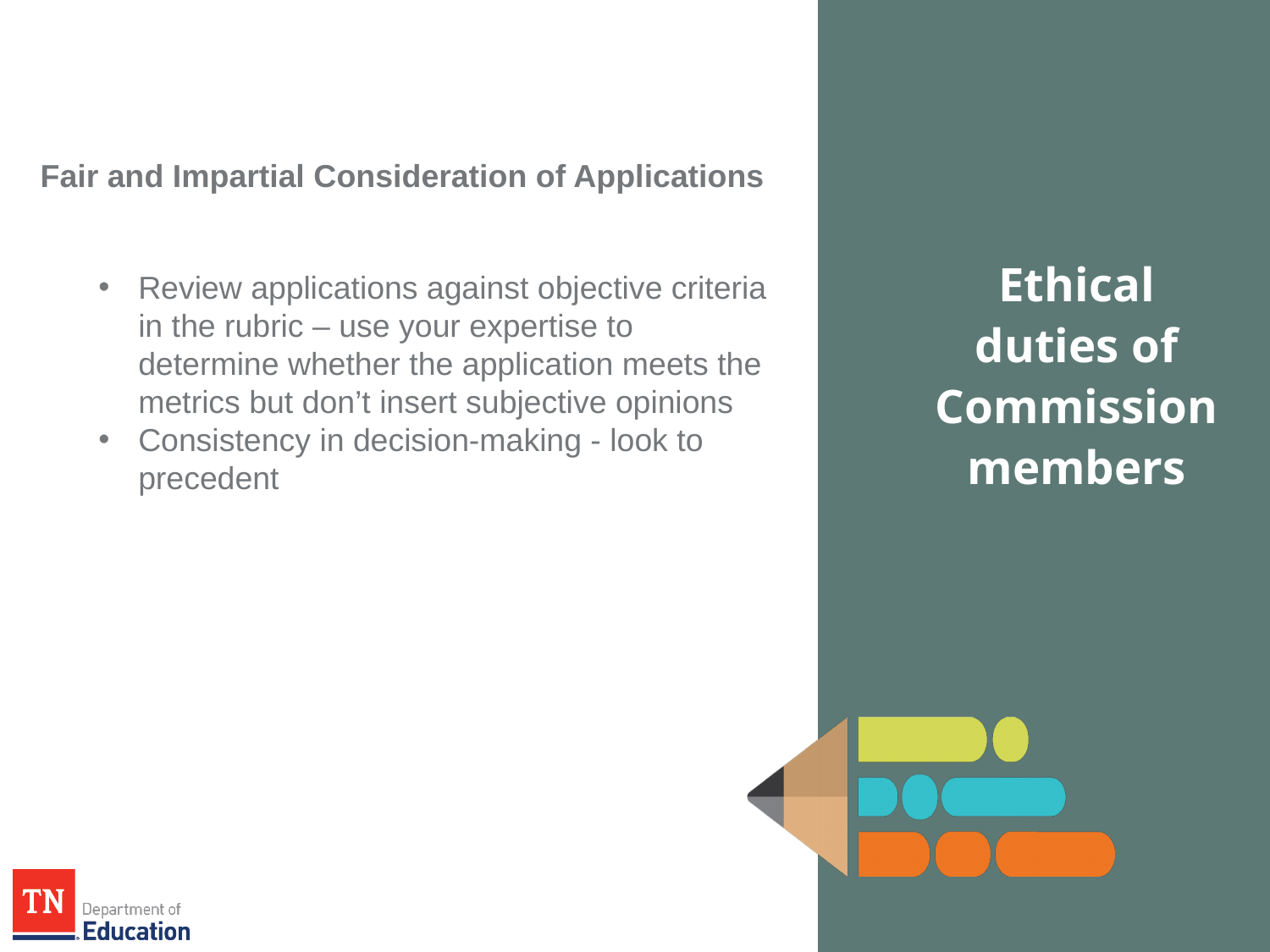

Fair and Impartial Consideration of Applications

Ethical duties of Commission members
Review applications against objective criteria in the rubric – use your expertise to determine whether the application meets the metrics but don’t insert subjective opinions
Consistency in decision-making - look to precedent